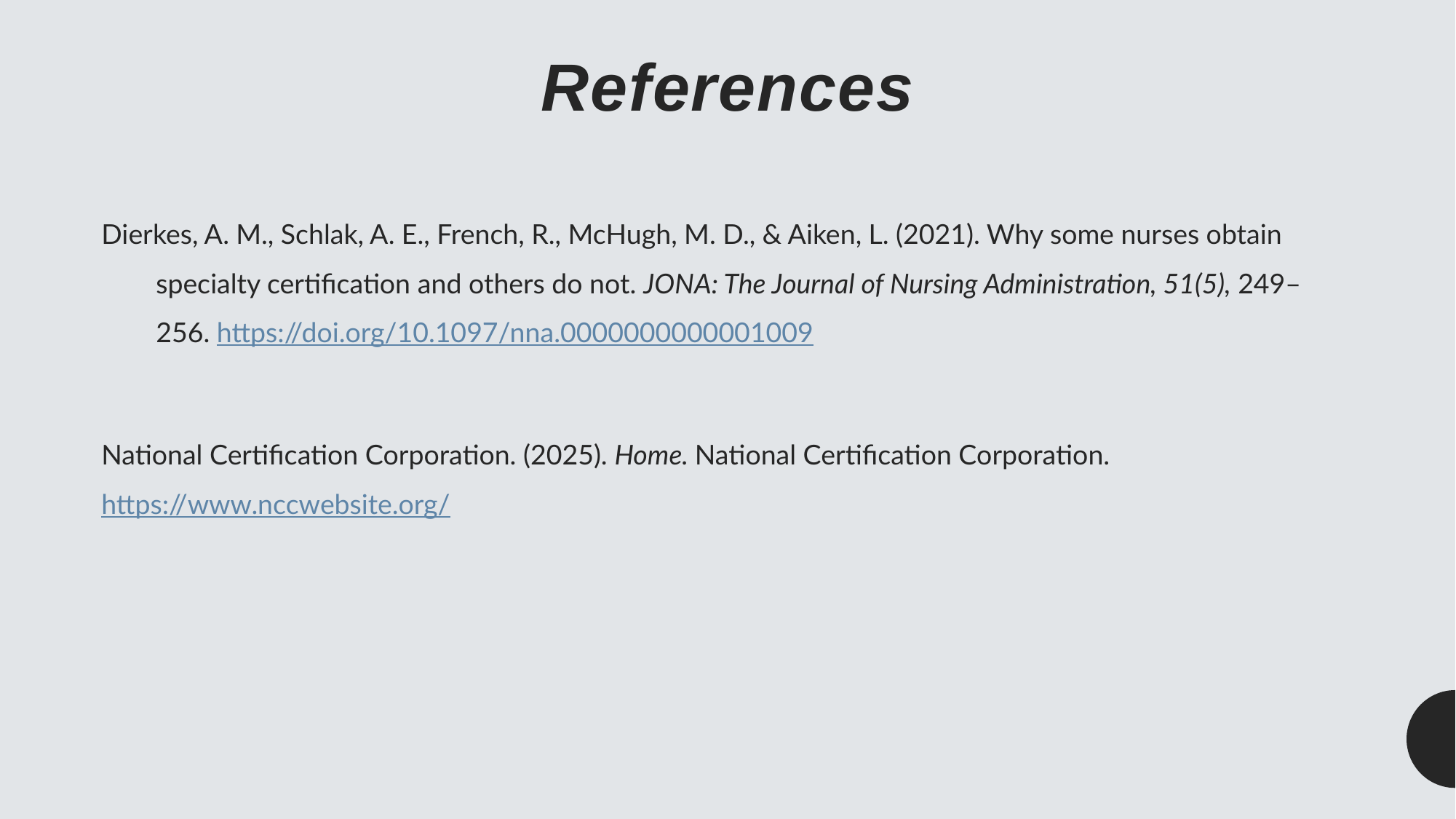

# References
Dierkes, A. M., Schlak, A. E., French, R., McHugh, M. D., & Aiken, L. (2021). Why some nurses obtain specialty certification and others do not. JONA: The Journal of Nursing Administration, 51(5), 249–256. https://doi.org/10.1097/nna.0000000000001009

National Certification Corporation. (2025). Home. National Certification Corporation.    	https://www.nccwebsite.org/